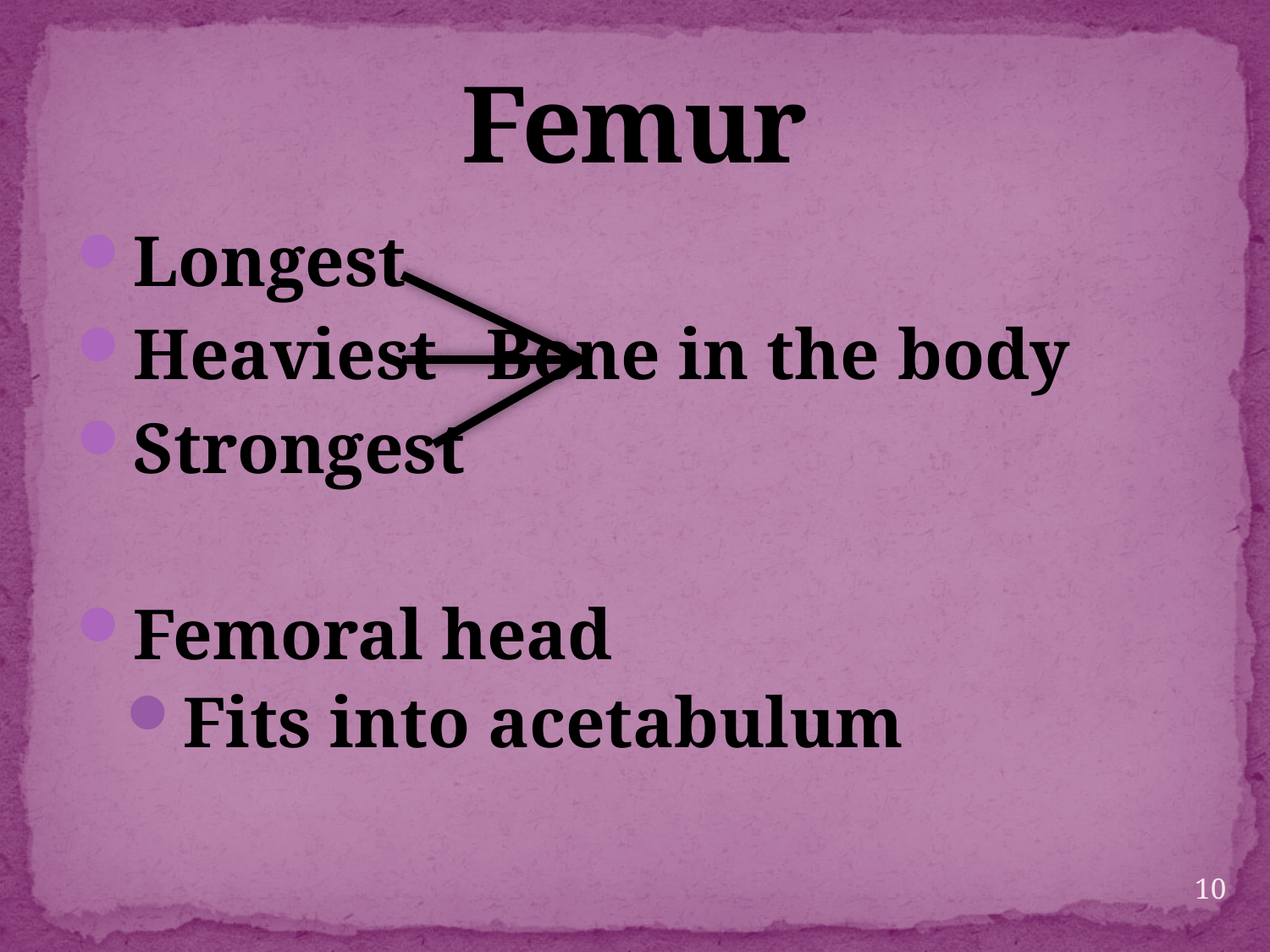

# Femur
Longest
Heaviest		Bone in the body
Strongest

Femoral head
Fits into acetabulum
10